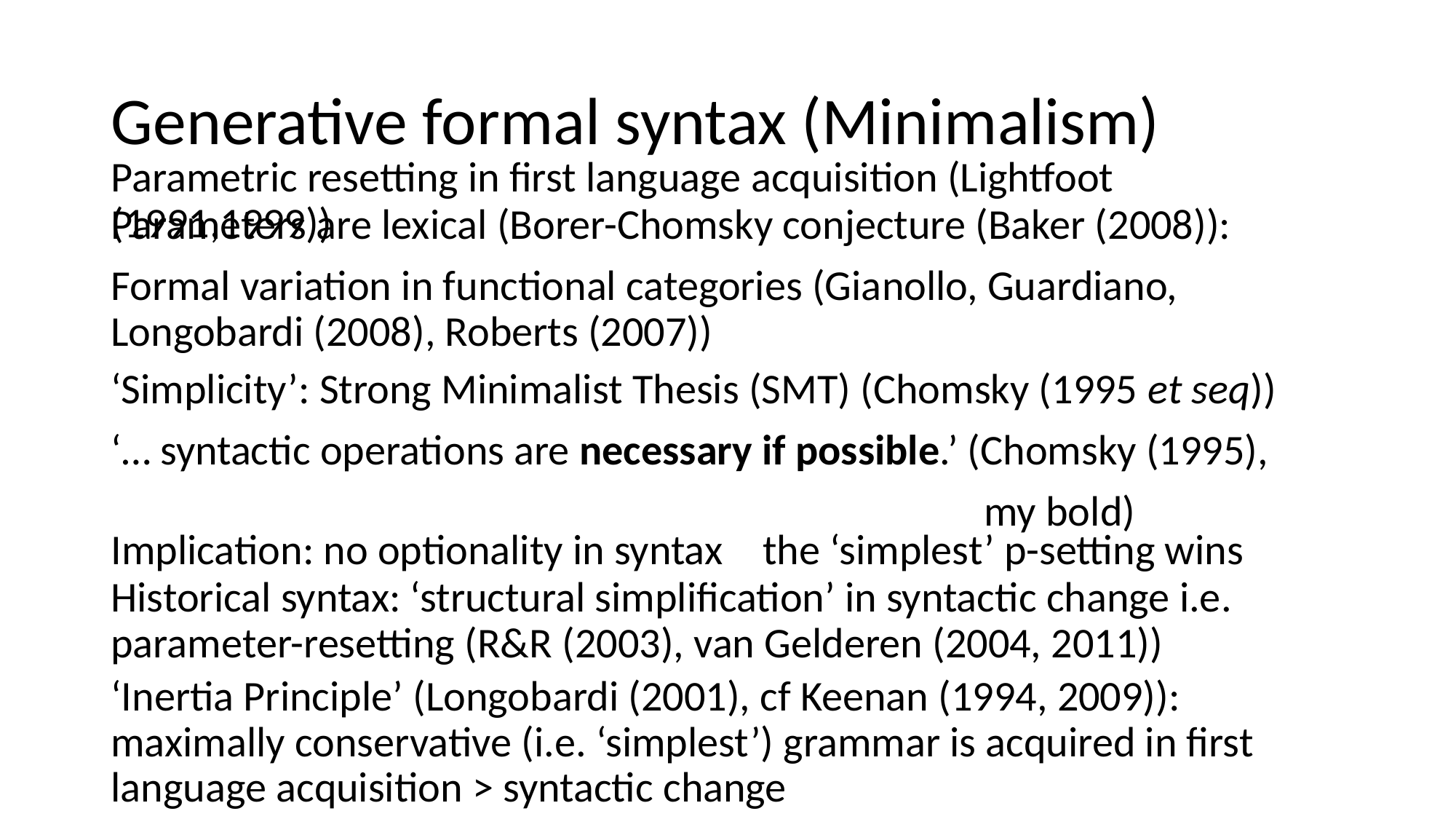

# Generative formal syntax (Minimalism)
Parametric resetting in first language acquisition (Lightfoot (1991,1999))
Parameters are lexical (Borer-Chomsky conjecture (Baker (2008)):
Formal variation in functional categories (Gianollo, Guardiano, Longobardi (2008), Roberts (2007))
‘Simplicity’: Strong Minimalist Thesis (SMT) (Chomsky (1995 et seq))
‘… syntactic operations are necessary if possible.’ (Chomsky (1995),
								my bold)
Implication: no optionality in syntax
the ‘simplest’ p-setting wins
Historical syntax: ‘structural simplification’ in syntactic change i.e. parameter-resetting (R&R (2003), van Gelderen (2004, 2011))
‘Inertia Principle’ (Longobardi (2001), cf Keenan (1994, 2009)): maximally conservative (i.e. ‘simplest’) grammar is acquired in first language acquisition > syntactic change